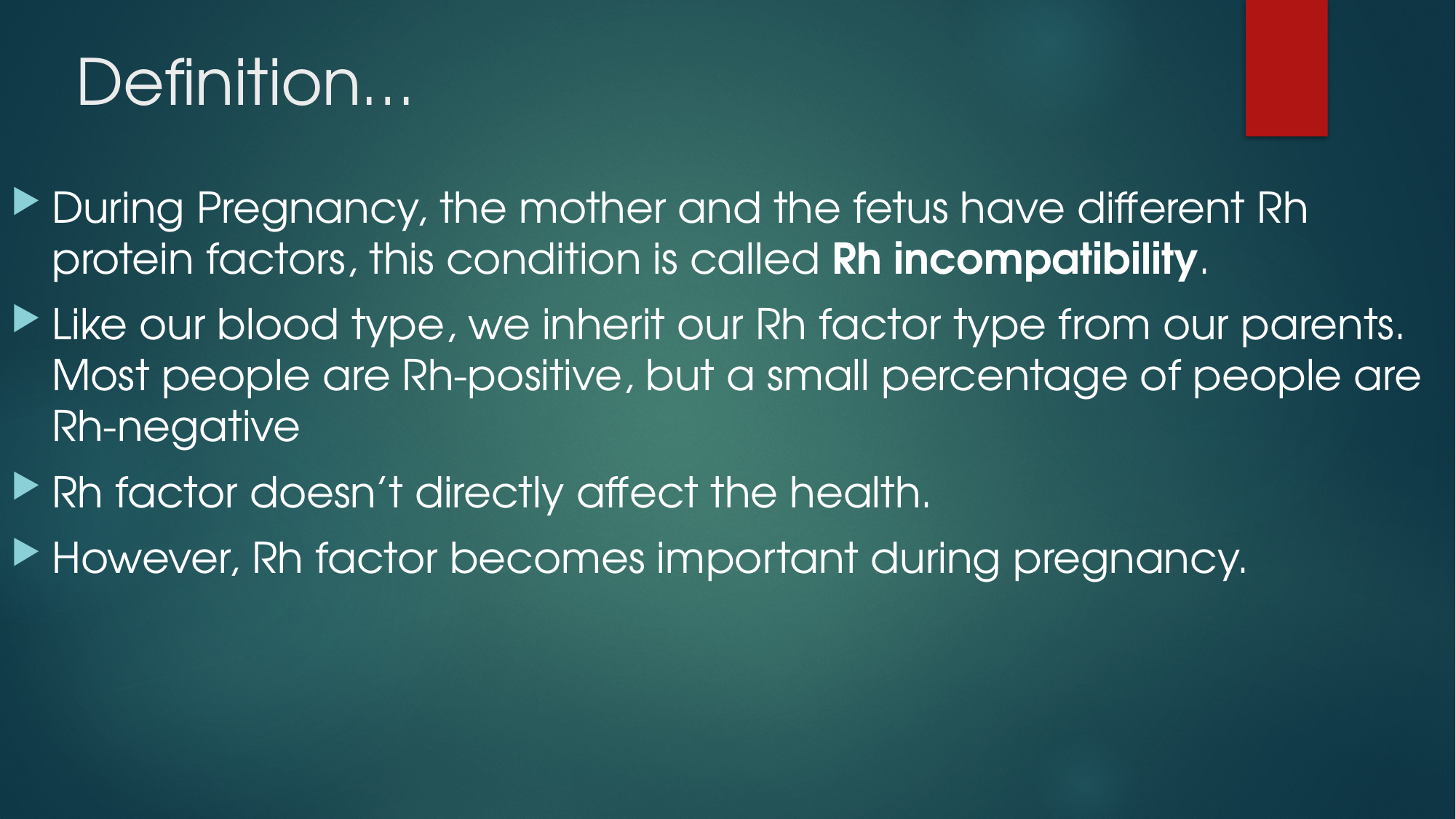

# Definition…
During Pregnancy, the mother and the fetus have different Rh protein factors, this condition is called Rh incompatibility.
Like our blood type, we inherit our Rh factor type from our parents. Most people are Rh-positive, but a small percentage of people are Rh-negative
Rh factor doesn’t directly affect the health.
However, Rh factor becomes important during pregnancy.